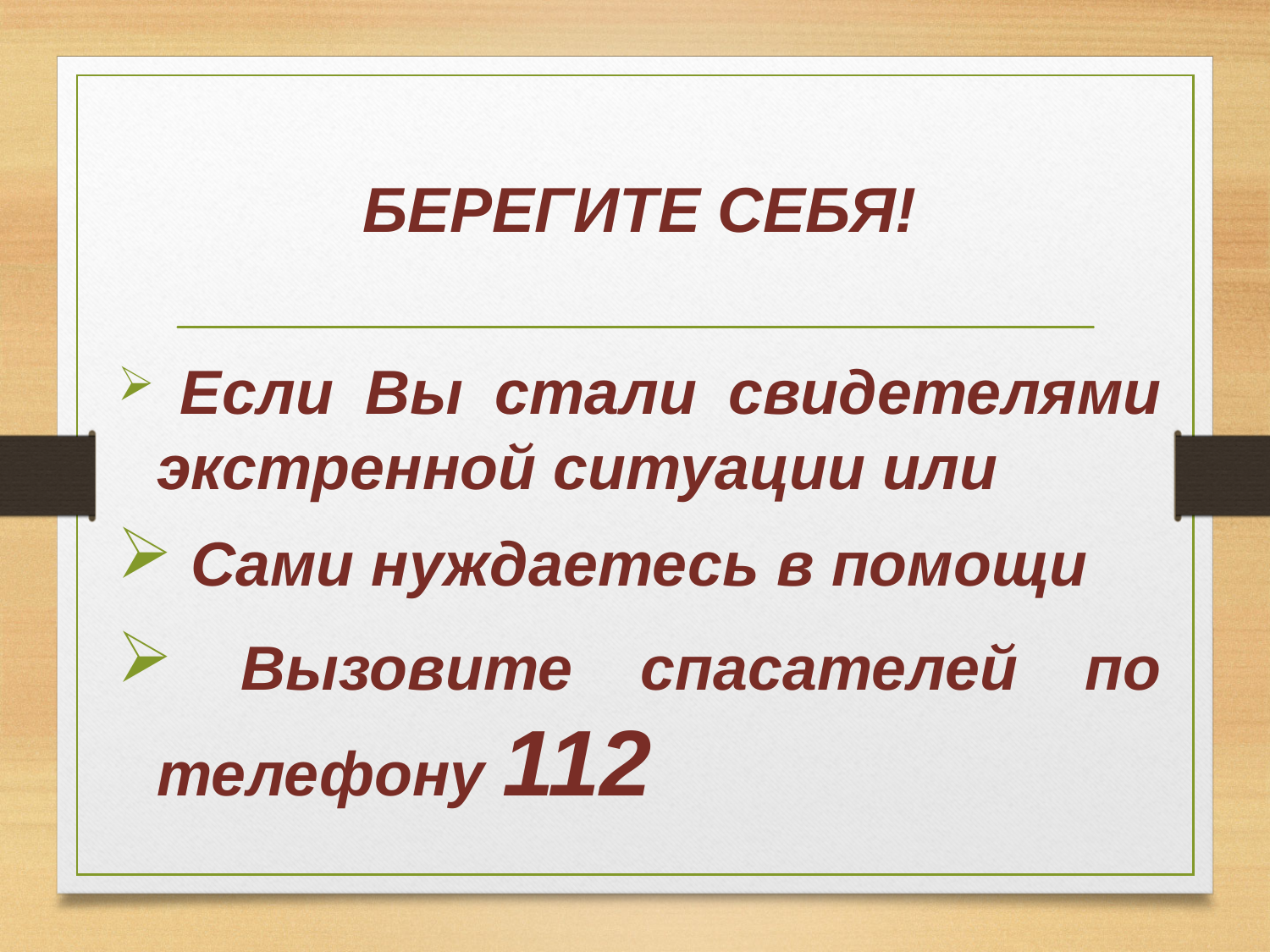

# БЕРЕГИТЕ СЕБЯ!
 Если Вы стали свидетелями экстренной ситуации или
 Cами нуждаетесь в помощи
 Вызовите спасателей по телефону 112